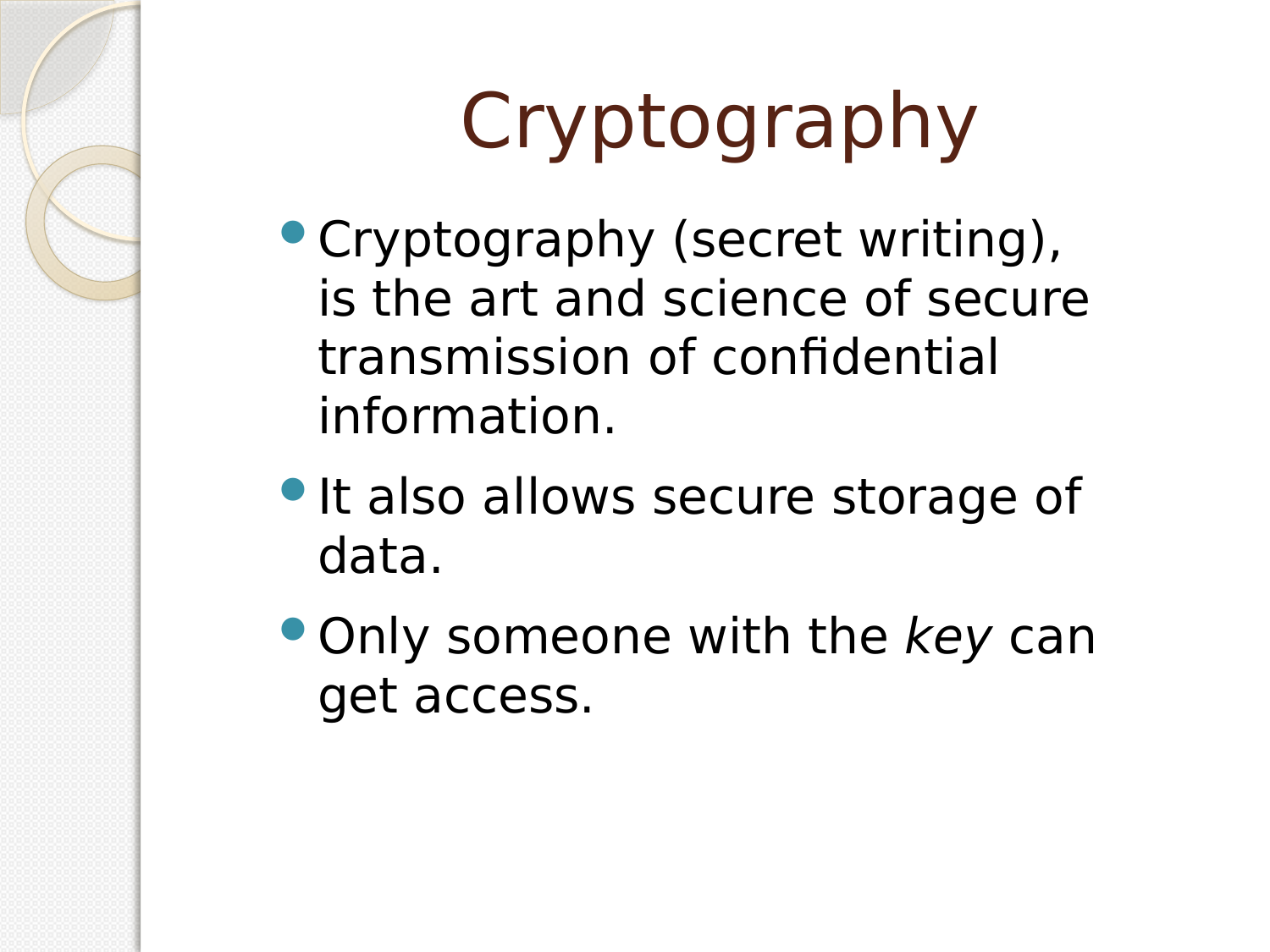

# Cryptography
Cryptography (secret writing), is the art and science of secure transmission of confidential information.
It also allows secure storage of data.
Only someone with the key can get access.